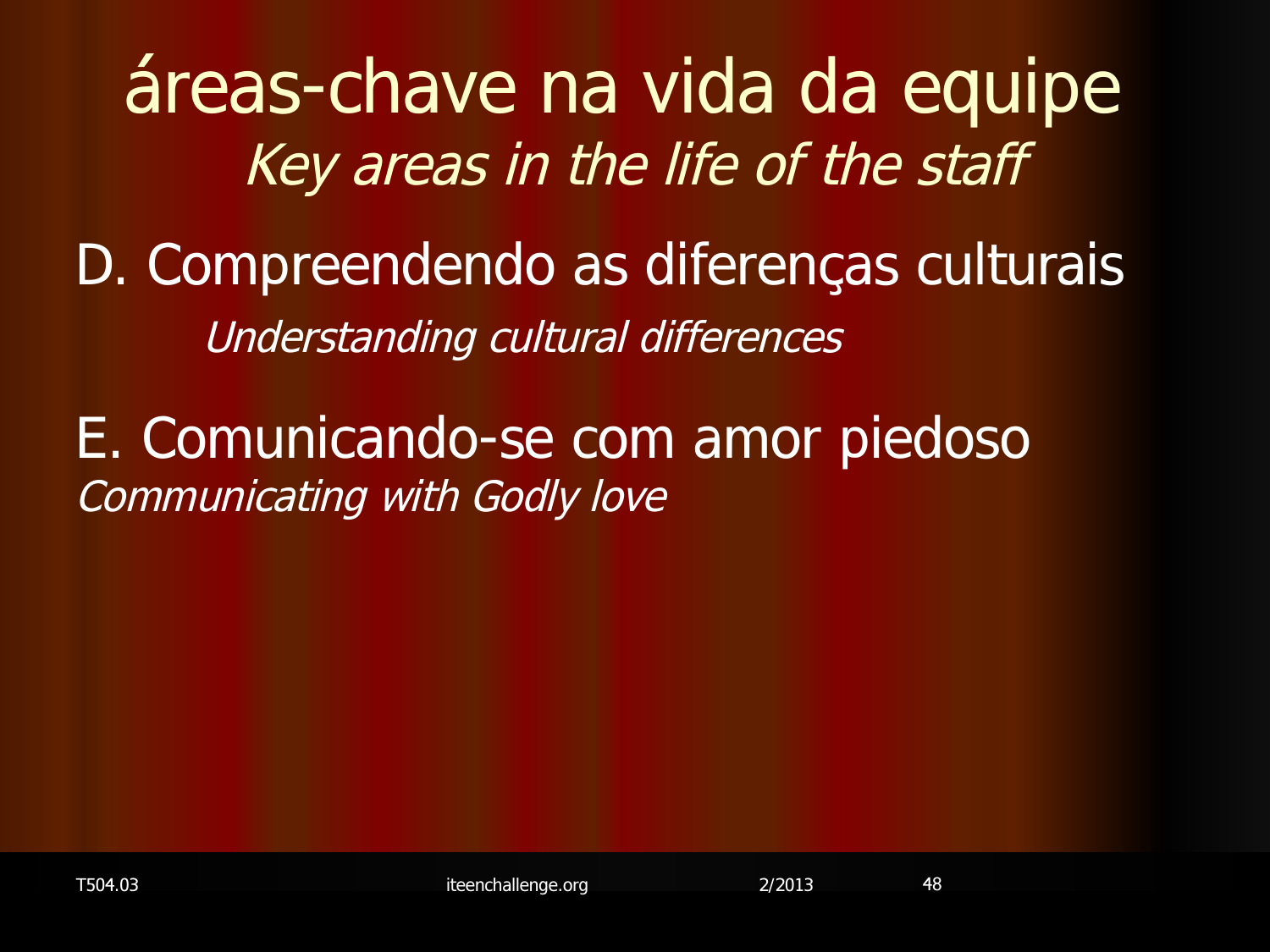

áreas-chave na vida da equipe  Key areas in the life of the staff
D. Compreendendo as diferenças culturais 	Understanding cultural differences

E. Comunicando-se com amor piedoso 	Communicating with Godly love
48
T504.03
iteenchallenge.org                               2/2013